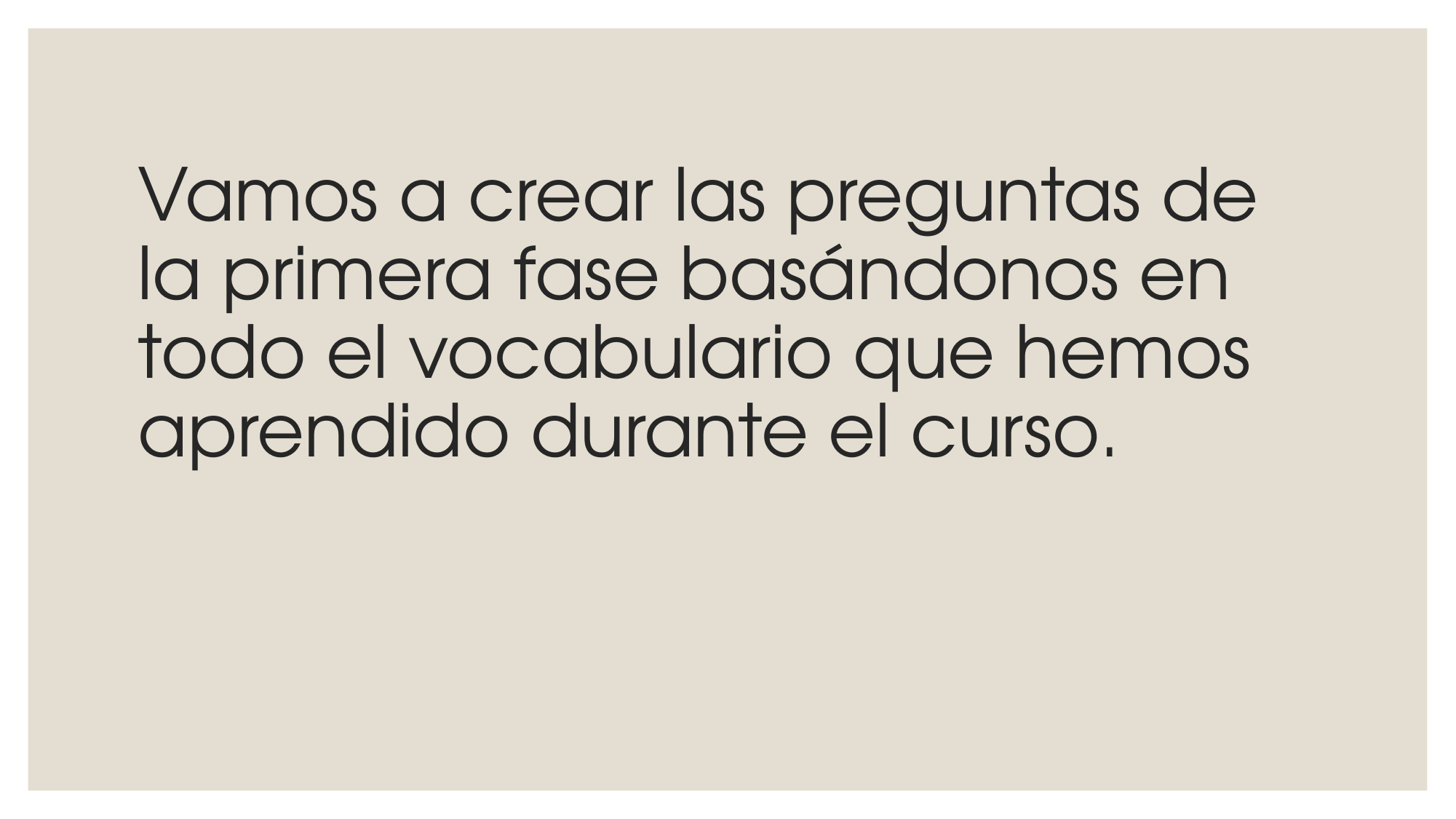

# Vamos a crear las preguntas de la primera fase basándonos en todo el vocabulario que hemos aprendido durante el curso.